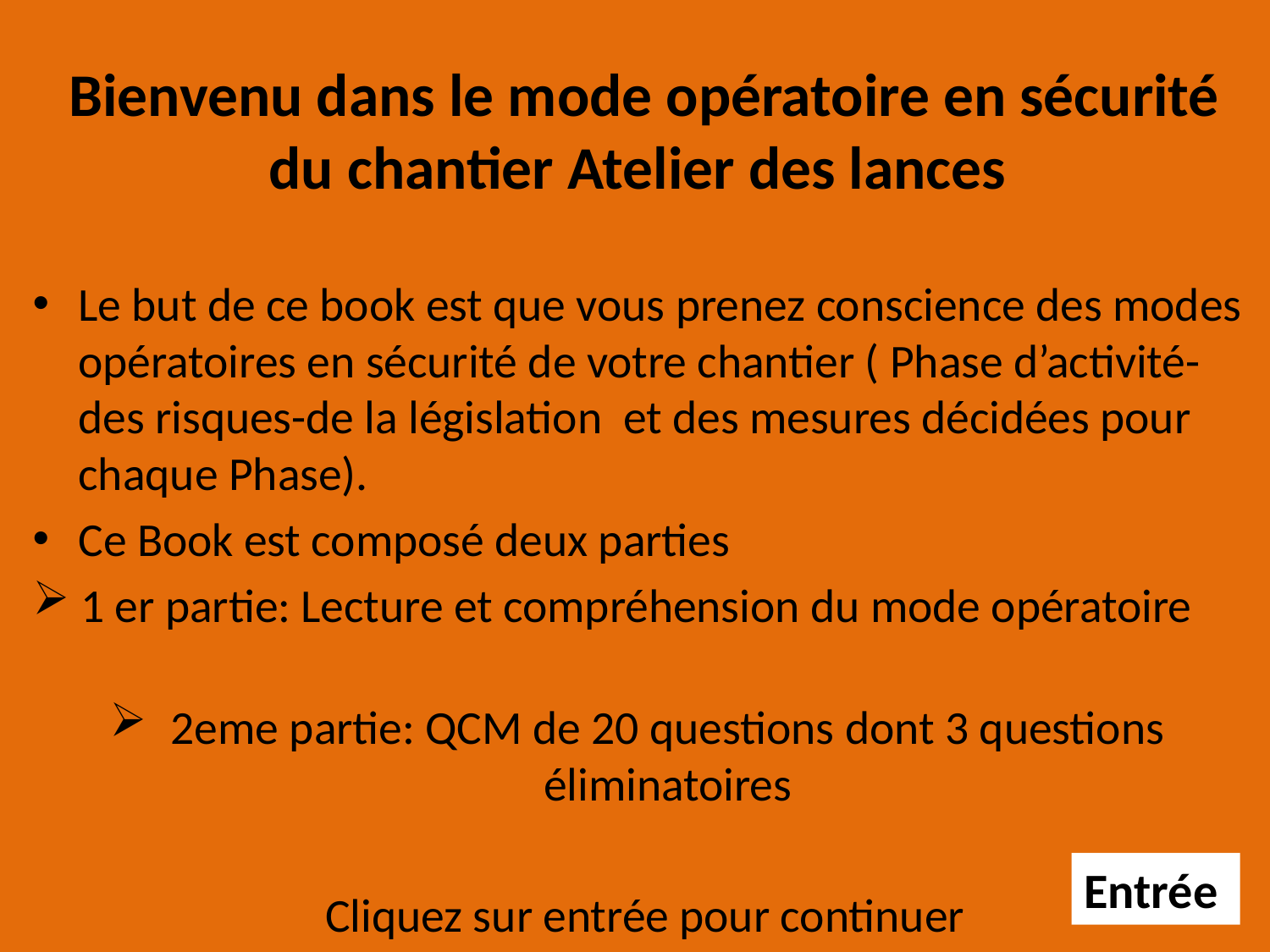

# Bienvenu dans le mode opératoire en sécurité du chantier Atelier des lances
Le but de ce book est que vous prenez conscience des modes opératoires en sécurité de votre chantier ( Phase d’activité-des risques-de la législation  et des mesures décidées pour chaque Phase).
Ce Book est composé deux parties
1 er partie: Lecture et compréhension du mode opératoire
2eme partie: QCM de 20 questions dont 3 questions éliminatoires

Cliquez sur entrée pour continuer
Entrée